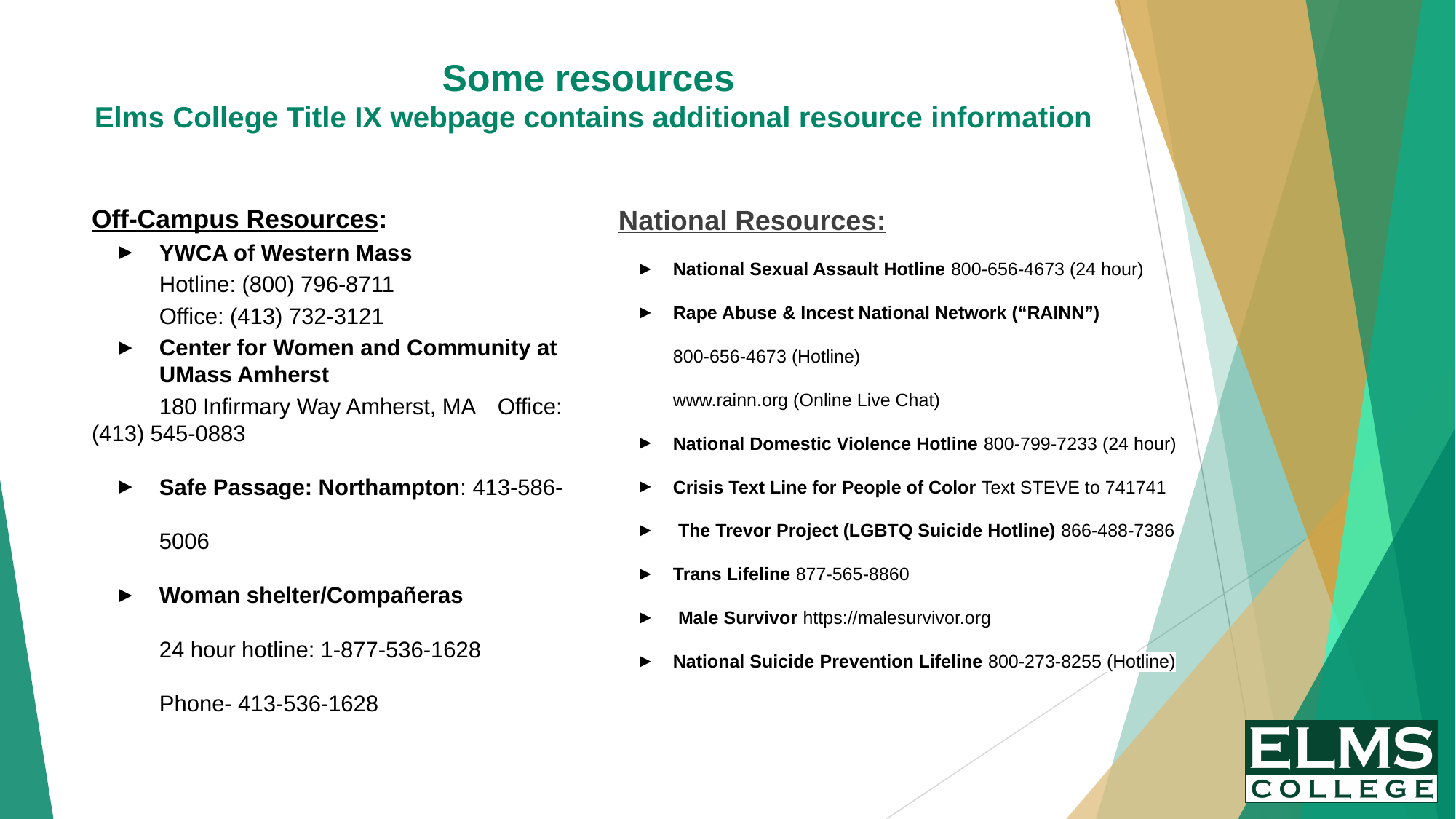

# Some resources Elms College Title IX webpage contains additional resource information
Off-Campus Resources:
YWCA of Western Mass
Hotline: (800) 796-8711
Office: (413) 732-3121
Center for Women and Community at UMass Amherst
180 Infirmary Way Amherst, MA 	Office: (413) 545-0883
Safe Passage: Northampton: 413-586-5006
Woman shelter/Compañeras
24 hour hotline: 1-877-536-1628
Phone- 413-536-1628

National Resources:
National Sexual Assault Hotline 800-656-4673 (24 hour)
Rape Abuse & Incest National Network (“RAINN”)
800-656-4673 (Hotline)
www.rainn.org (Online Live Chat)
National Domestic Violence Hotline 800-799-7233 (24 hour)
Crisis Text Line for People of Color Text STEVE to 741741
 The Trevor Project (LGBTQ Suicide Hotline) 866-488-7386
Trans Lifeline 877-565-8860
 Male Survivor https://malesurvivor.org
National Suicide Prevention Lifeline 800-273-8255 (Hotline)